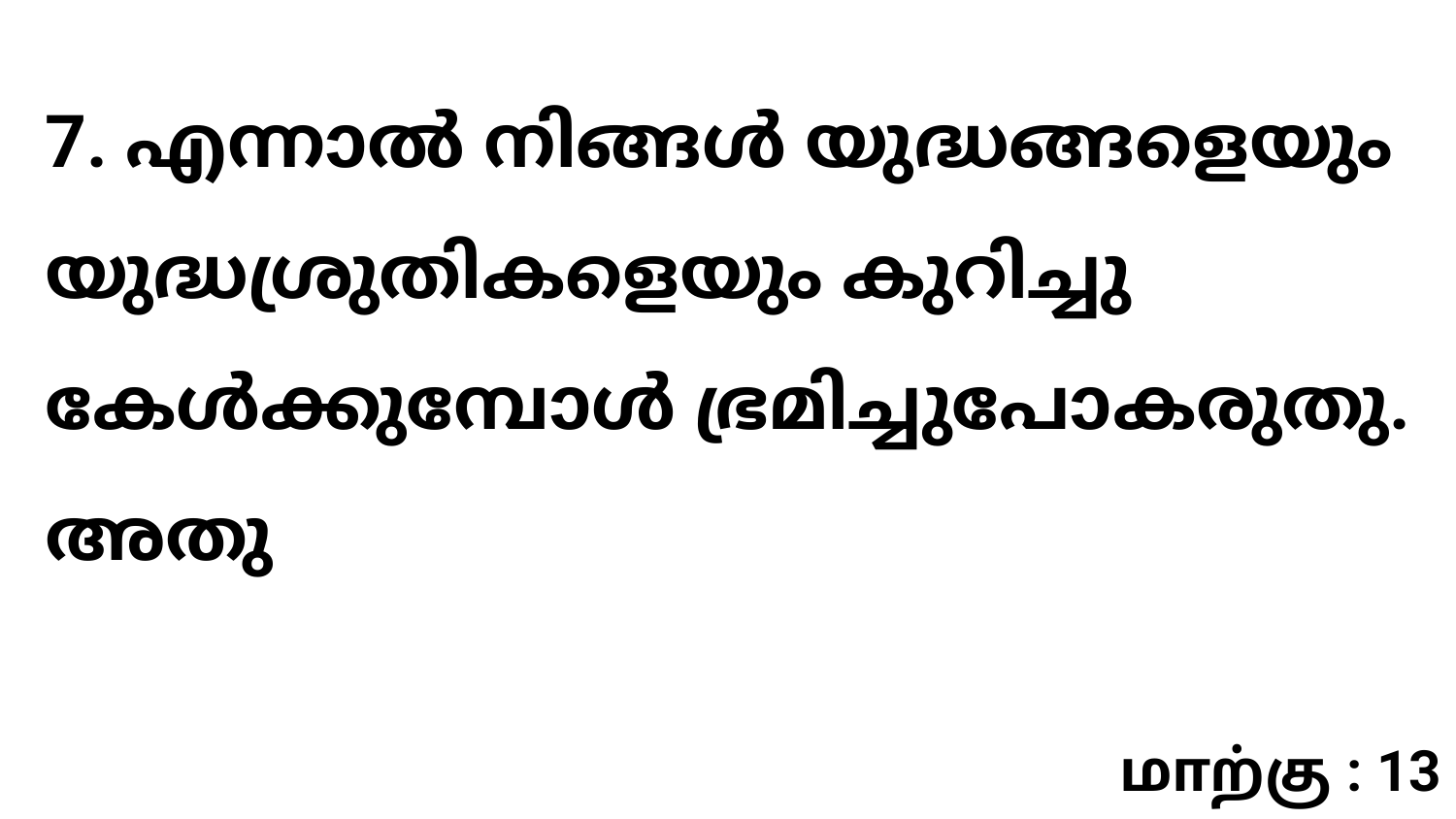

7. എന്നാൽ നിങ്ങൾ യുദ്ധങ്ങളെയും യുദ്ധശ്രുതികളെയും കുറിച്ചു കേൾക്കുമ്പോൾ ഭ്രമിച്ചുപോകരുതു. അതു
மாற்கு : 13